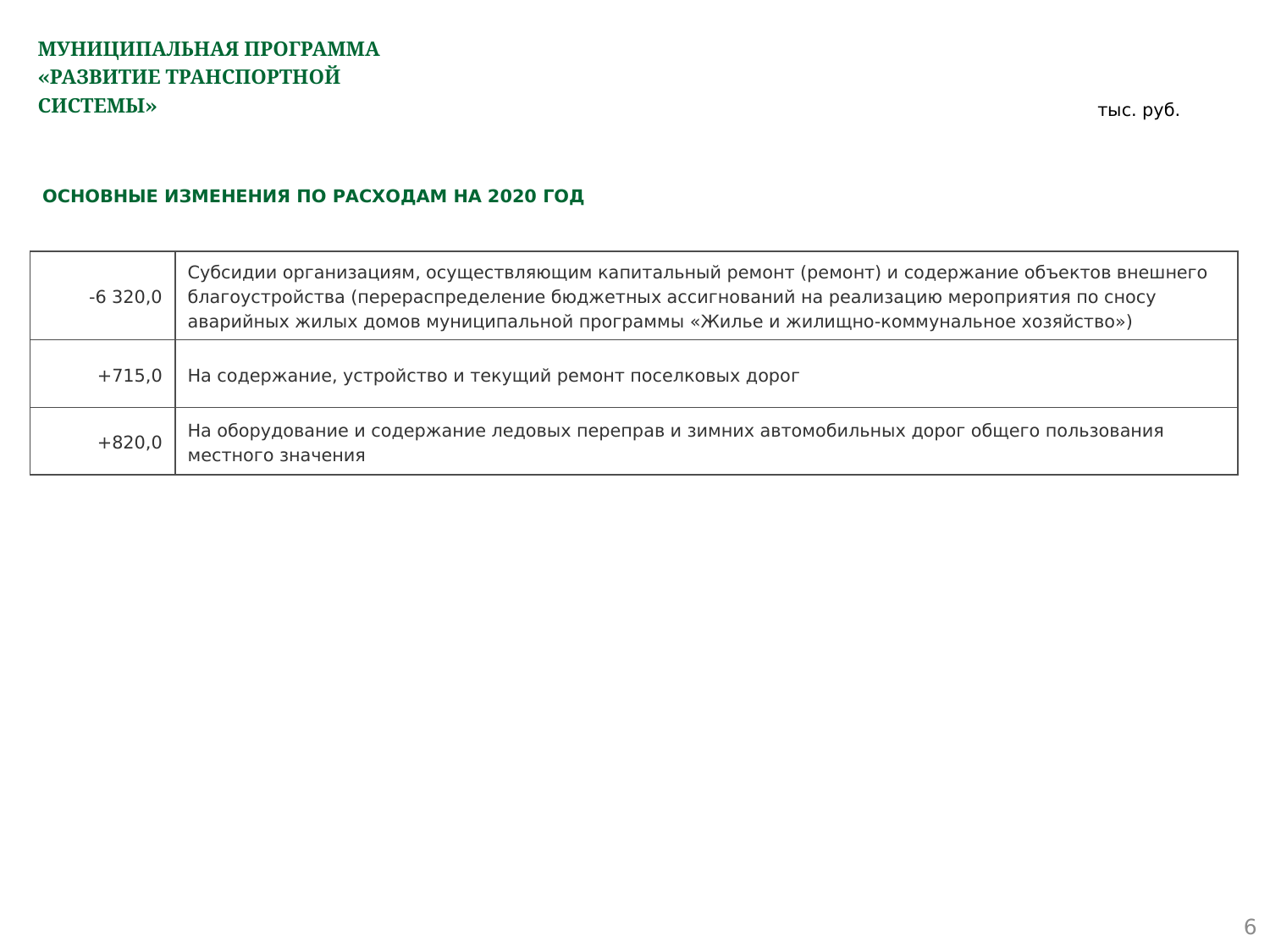

# МУНИЦИПАЛЬНАЯ ПРОГРАММА «РАЗВИТИЕ ТРАНСПОРТНОЙ СИСТЕМЫ»
тыс. руб.
ОСНОВНЫЕ ИЗМЕНЕНИЯ ПО РАСХОДАМ НА 2020 ГОД
| -6 320,0 | Субсидии организациям, осуществляющим капитальный ремонт (ремонт) и содержание объектов внешнего благоустройства (перераспределение бюджетных ассигнований на реализацию мероприятия по сносу аварийных жилых домов муниципальной программы «Жилье и жилищно-коммунальное хозяйство») |
| --- | --- |
| +715,0 | На содержание, устройство и текущий ремонт поселковых дорог |
| +820,0 | На оборудование и содержание ледовых переправ и зимних автомобильных дорог общего пользования местного значения |
6